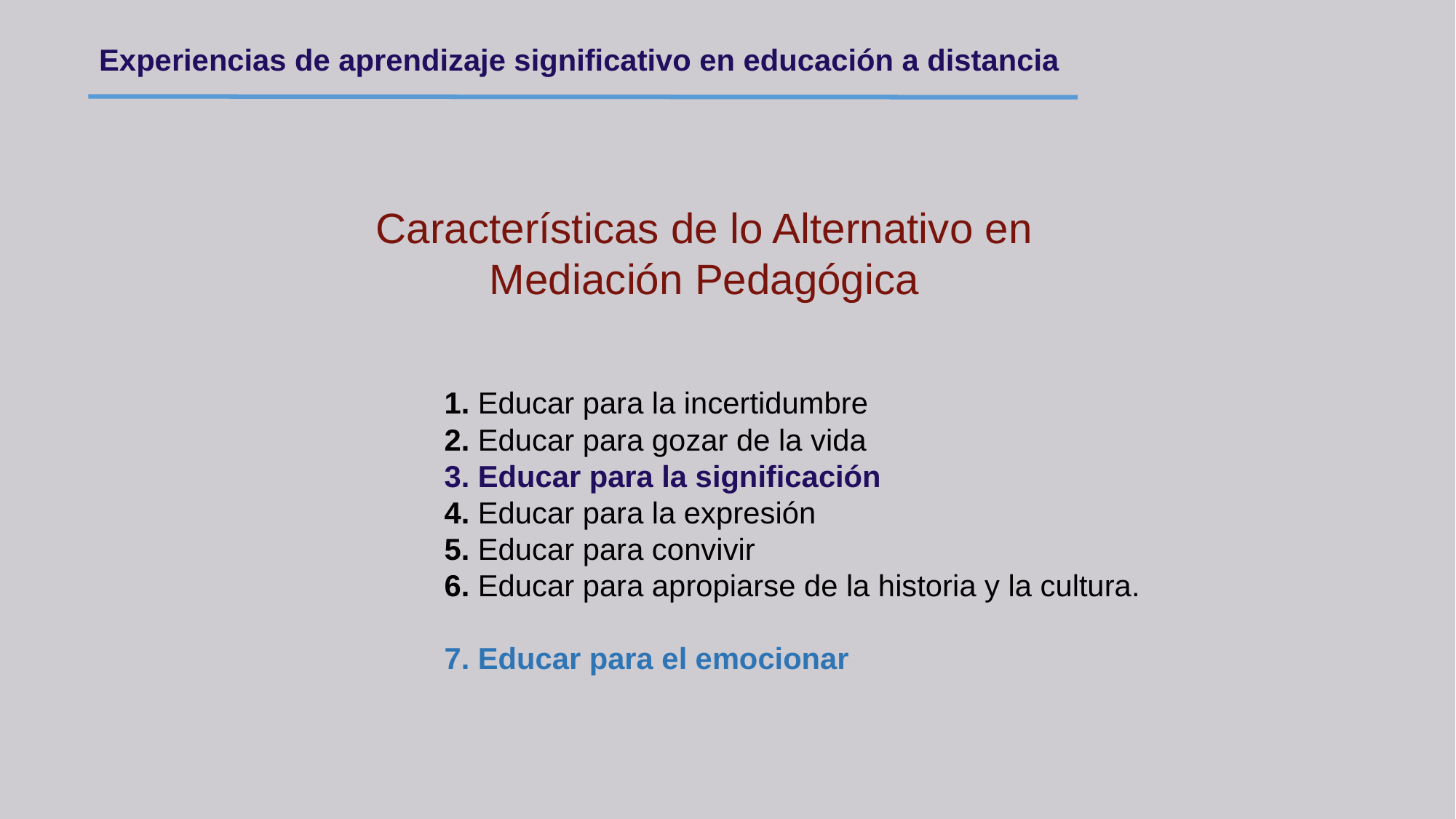

Experiencias de aprendizaje significativo en educación a distancia
Características de lo Alternativo en Mediación Pedagógica
1. Educar para la incertidumbre
2. Educar para gozar de la vida
3. Educar para la significación
4. Educar para la expresión
5. Educar para convivir
6. Educar para apropiarse de la historia y la cultura.

7. Educar para el emocionar